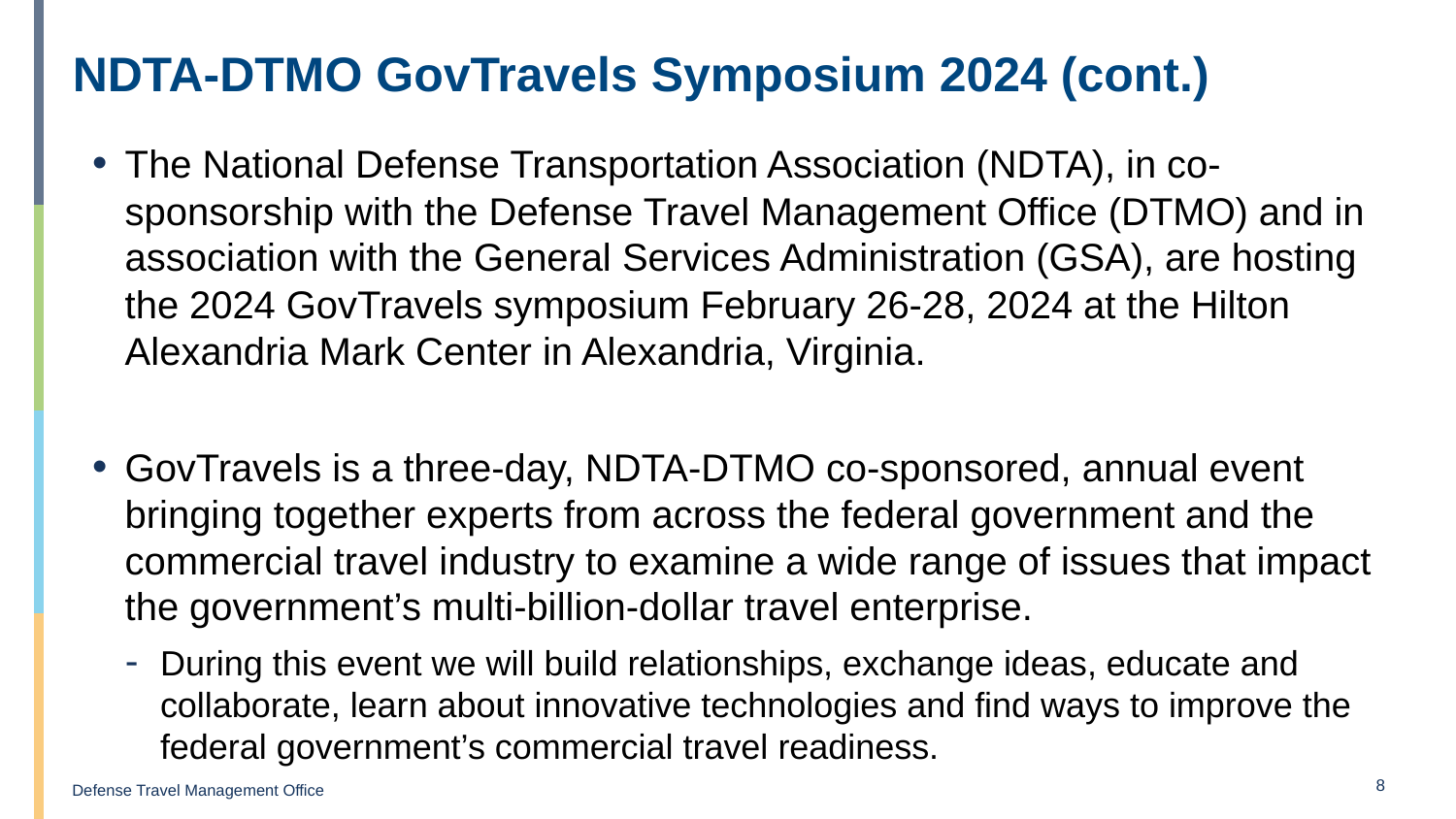

# NDTA-DTMO GovTravels Symposium 2024 (cont.)
The National Defense Transportation Association (NDTA), in co-sponsorship with the Defense Travel Management Office (DTMO) and in association with the General Services Administration (GSA), are hosting the 2024 GovTravels symposium February 26-28, 2024 at the Hilton Alexandria Mark Center in Alexandria, Virginia.

GovTravels is a three-day, NDTA-DTMO co-sponsored, annual event bringing together experts from across the federal government and the commercial travel industry to examine a wide range of issues that impact the government’s multi-billion-dollar travel enterprise.
During this event we will build relationships, exchange ideas, educate and collaborate, learn about innovative technologies and find ways to improve the federal government’s commercial travel readiness.
8